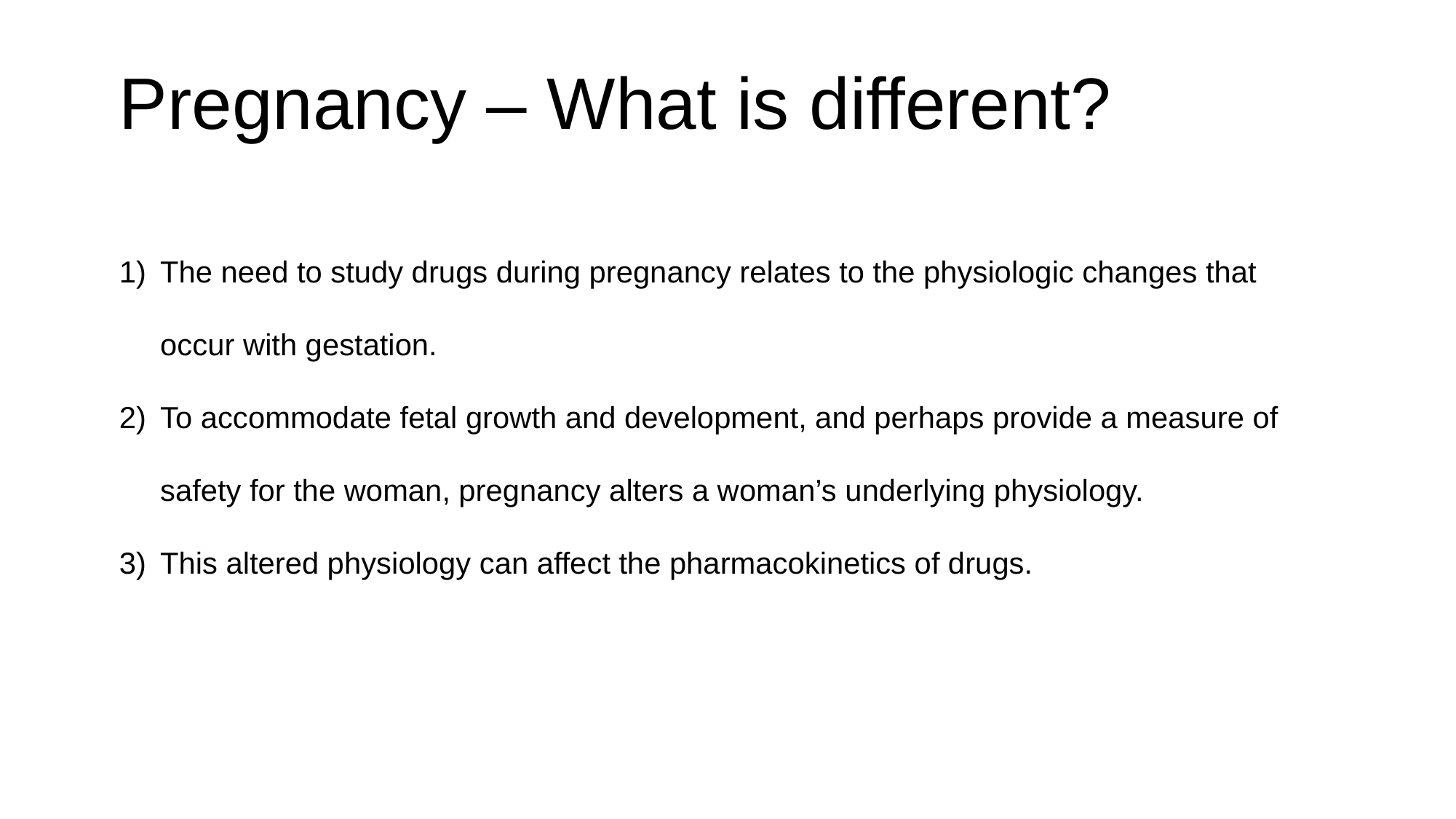

Pregnancy – What is different?
The need to study drugs during pregnancy relates to the physiologic changes that occur with gestation.
To accommodate fetal growth and development, and perhaps provide a measure of safety for the woman, pregnancy alters a woman’s underlying physiology.
This altered physiology can affect the pharmacokinetics of drugs.